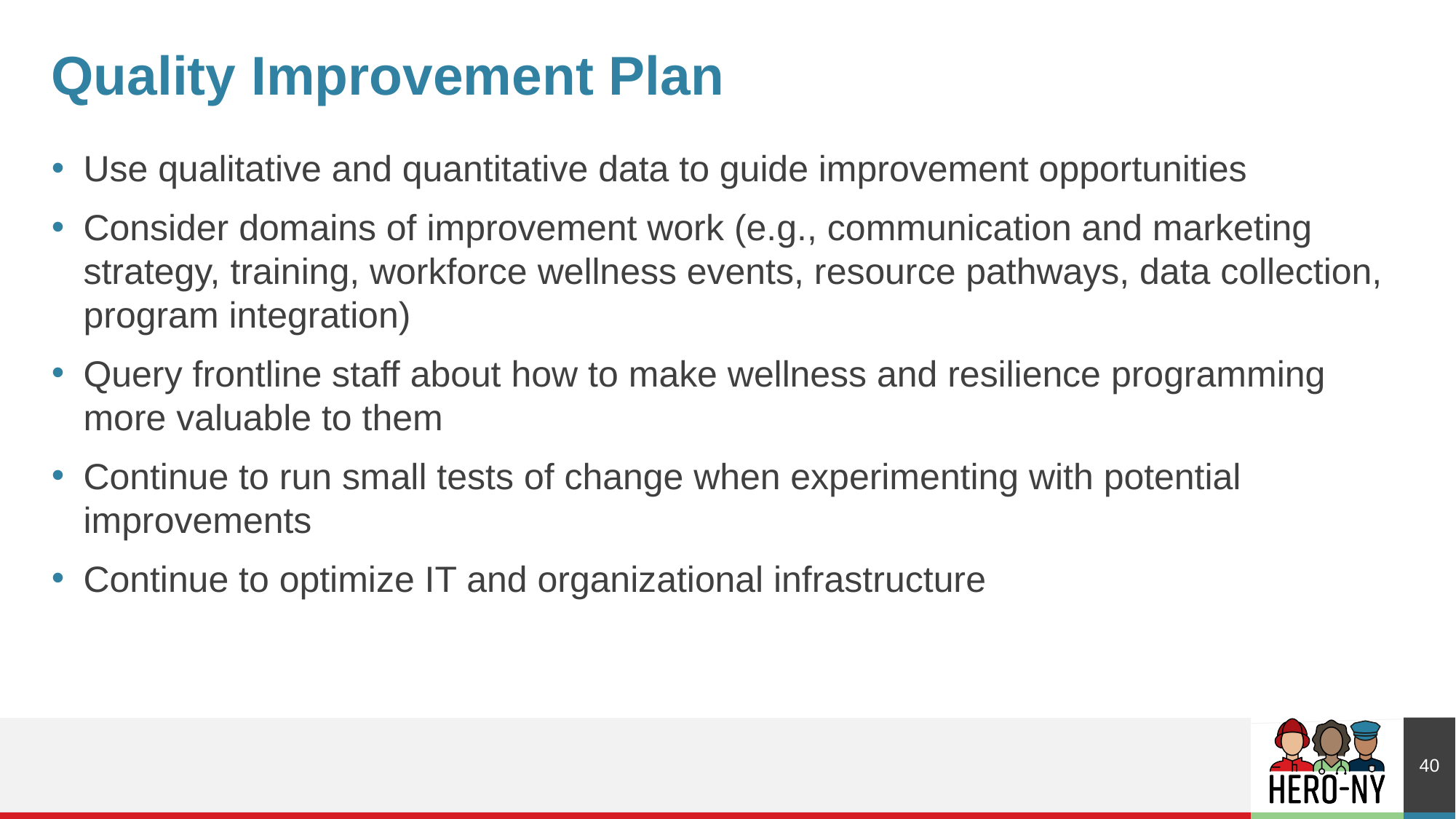

# Quality Improvement Plan
Use qualitative and quantitative data to guide improvement opportunities
Consider domains of improvement work (e.g., communication and marketing strategy, training, workforce wellness events, resource pathways, data collection, program integration)
Query frontline staff about how to make wellness and resilience programming more valuable to them
Continue to run small tests of change when experimenting with potential improvements
Continue to optimize IT and organizational infrastructure
40